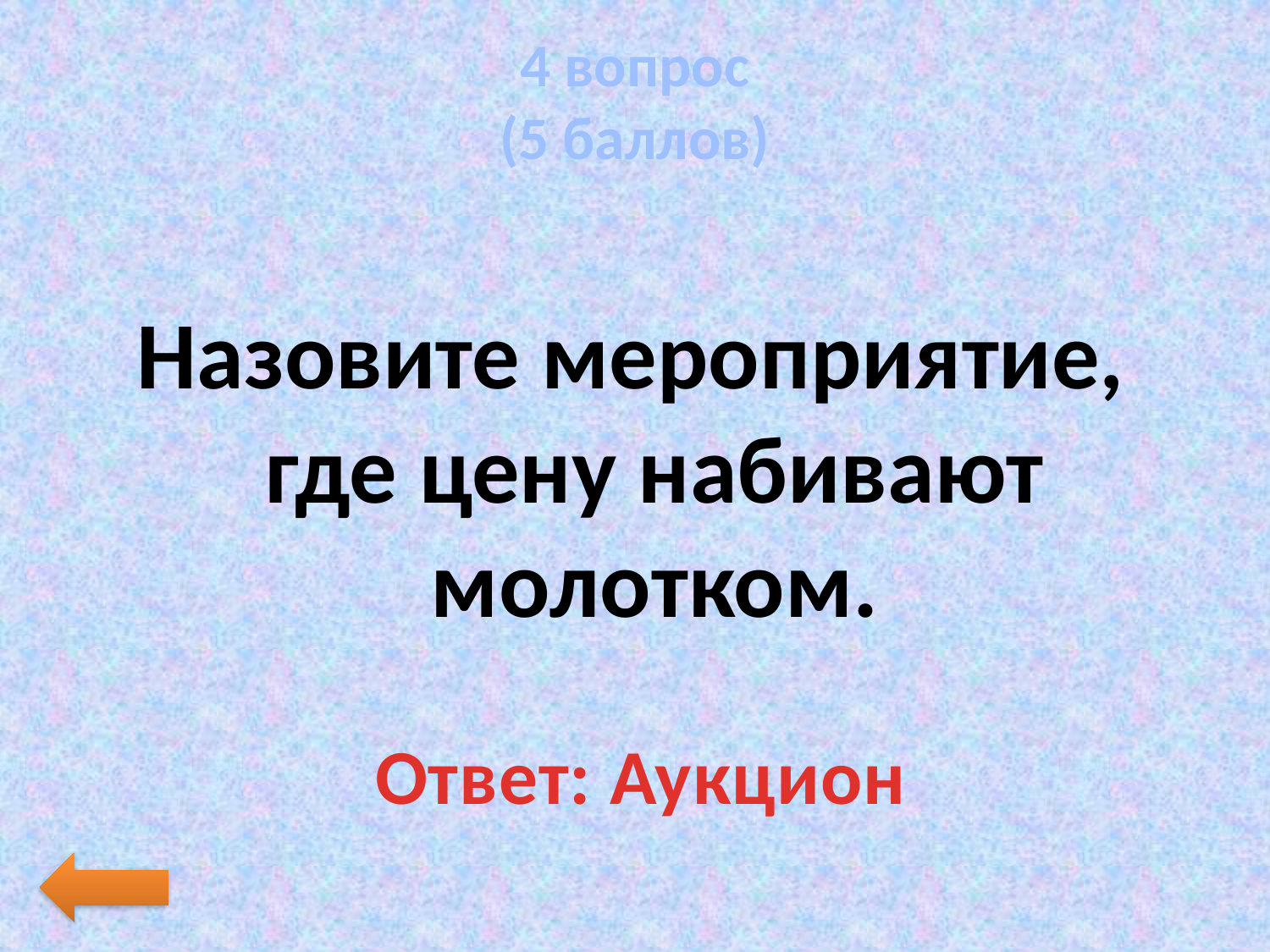

# 4 вопрос (5 баллов)
Назовите мероприятие, где цену набивают молотком.
Ответ: Аукцион